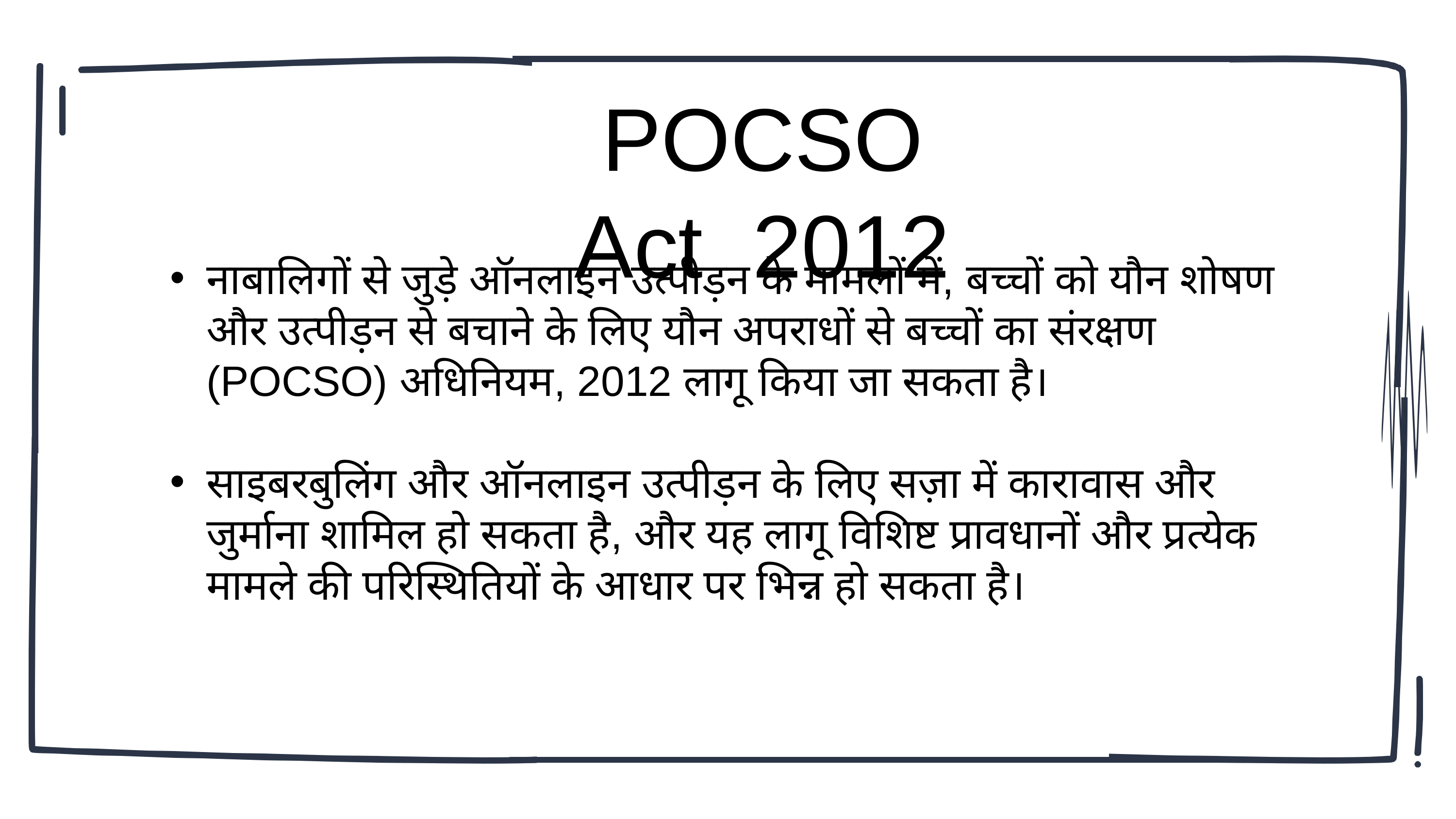

POCSO Act  2012
नाबालिगों से जुड़े ऑनलाइन उत्पीड़न के मामलों में, बच्चों को यौन शोषण और उत्पीड़न से बचाने के लिए यौन अपराधों से बच्चों का संरक्षण (POCSO) अधिनियम, 2012 लागू किया जा सकता है।

साइबरबुलिंग और ऑनलाइन उत्पीड़न के लिए सज़ा में कारावास और जुर्माना शामिल हो सकता है, और यह लागू विशिष्ट प्रावधानों और प्रत्येक मामले की परिस्थितियों के आधार पर भिन्न हो सकता है।